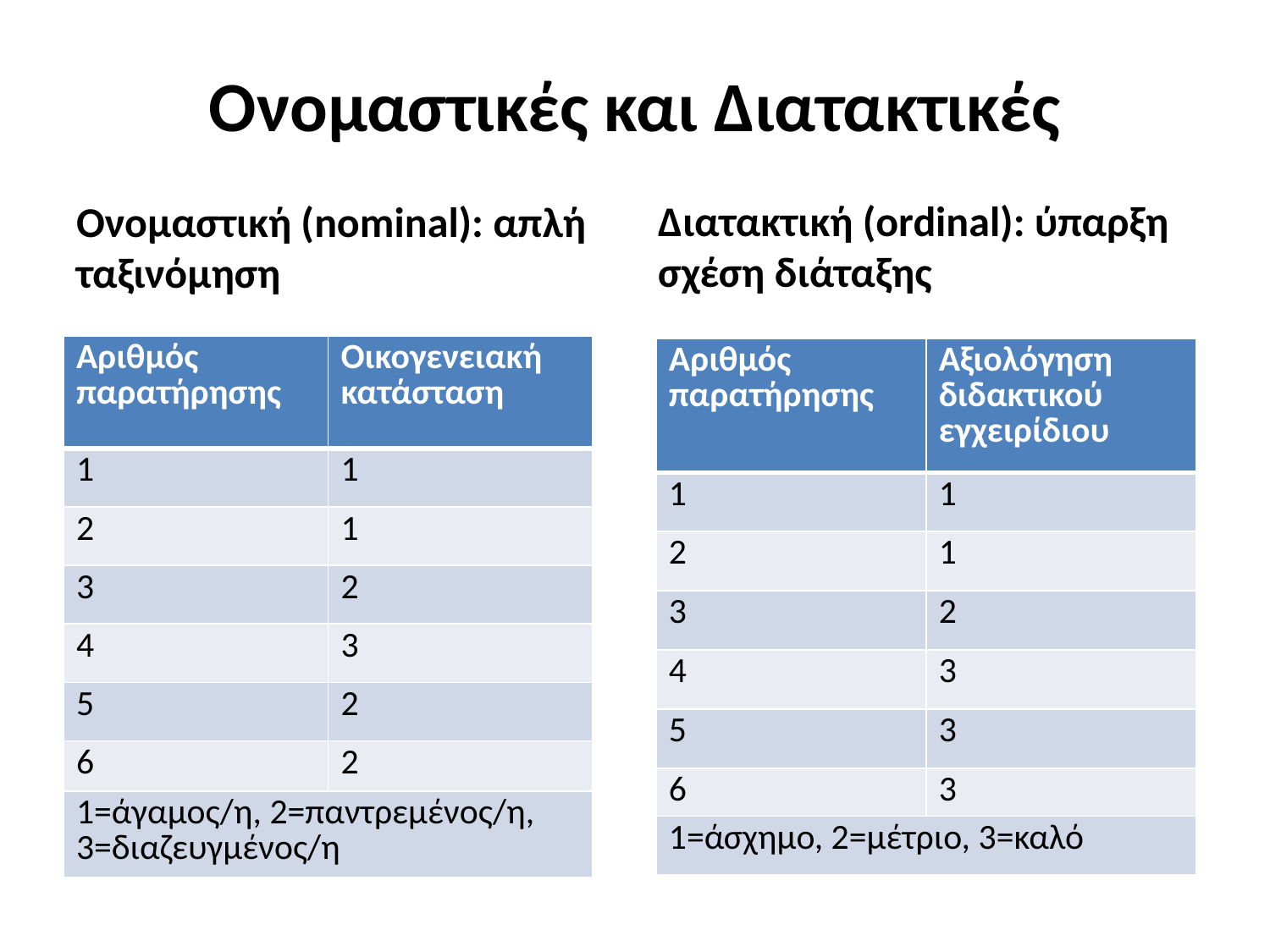

# Ονομαστικές και Διατακτικές
Διατακτική (ordinal): ύπαρξη σχέση διάταξης
Ονομαστική (nominal): απλή ταξινόμηση
| Αριθμός παρατήρησης | Οικογενειακή κατάσταση |
| --- | --- |
| 1 | 1 |
| 2 | 1 |
| 3 | 2 |
| 4 | 3 |
| 5 | 2 |
| 6 | 2 |
| 1=άγαμος/η, 2=παντρεμένος/η, 3=διαζευγμένος/η |  |
| Αριθμός παρατήρησης | Αξιολόγηση διδακτικού εγχειρίδιου |
| --- | --- |
| 1 | 1 |
| 2 | 1 |
| 3 | 2 |
| 4 | 3 |
| 5 | 3 |
| 6 | 3 |
| 1=άσχημο, 2=μέτριο, 3=καλό |  |